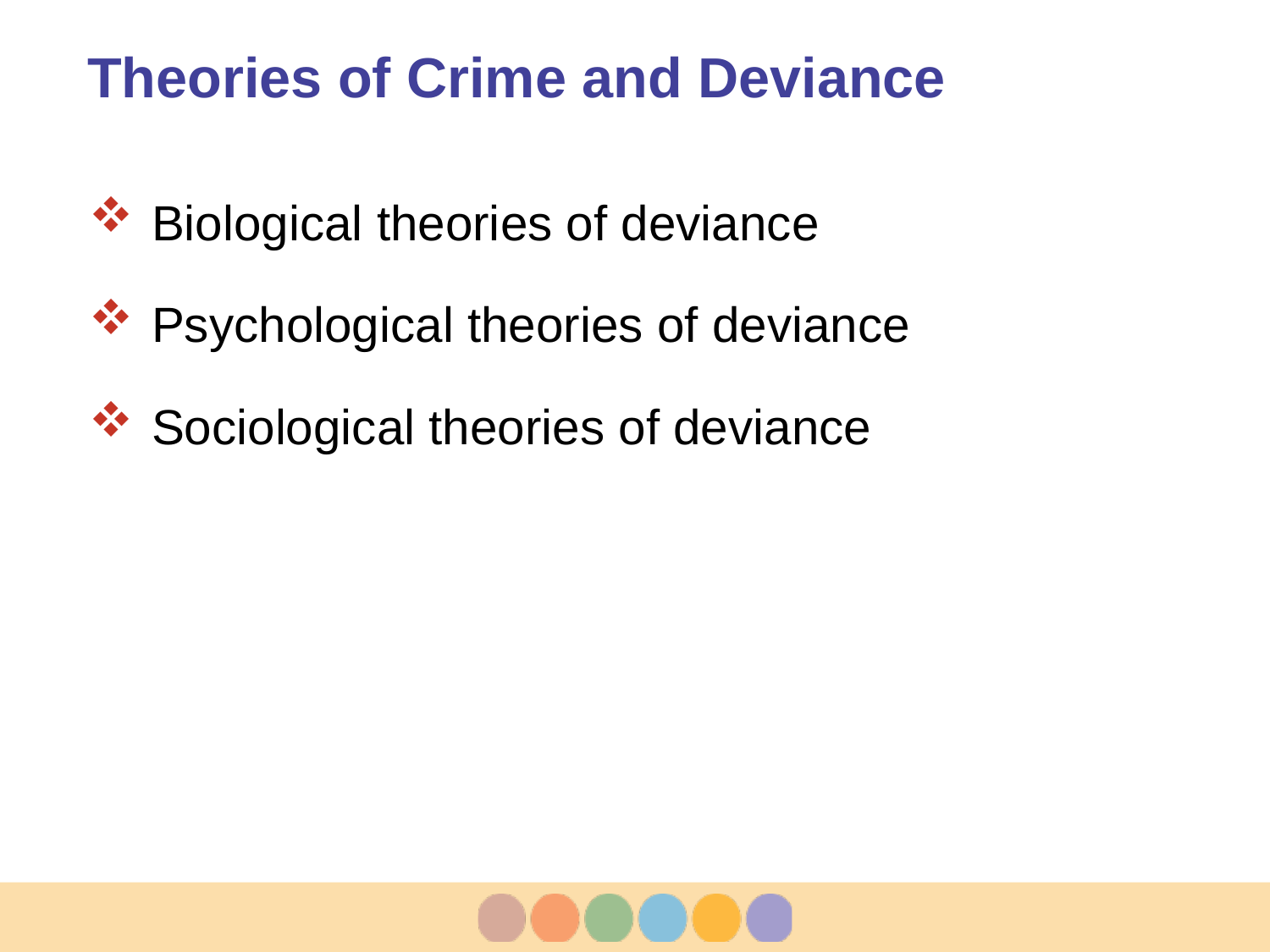

# Theories of Crime and Deviance
Biological theories of deviance
Psychological theories of deviance
Sociological theories of deviance